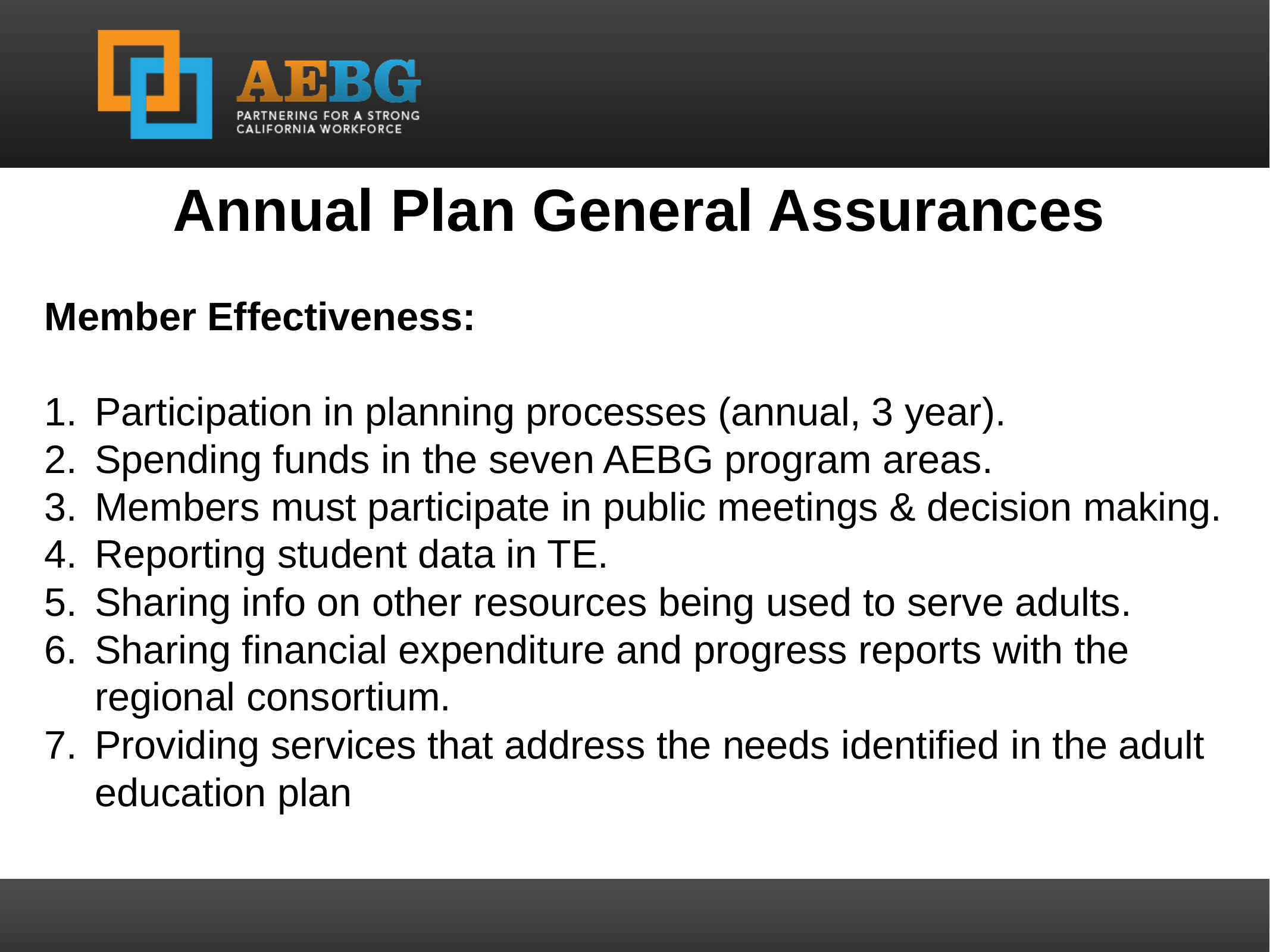

Annual Plan General Assurances

Member Effectiveness:

Participation in planning processes (annual, 3 year).
Spending funds in the seven AEBG program areas.
Members must participate in public meetings & decision making.
Reporting student data in TE.
Sharing info on other resources being used to serve adults.
Sharing financial expenditure and progress reports with the regional consortium.
Providing services that address the needs identified in the adult education plan